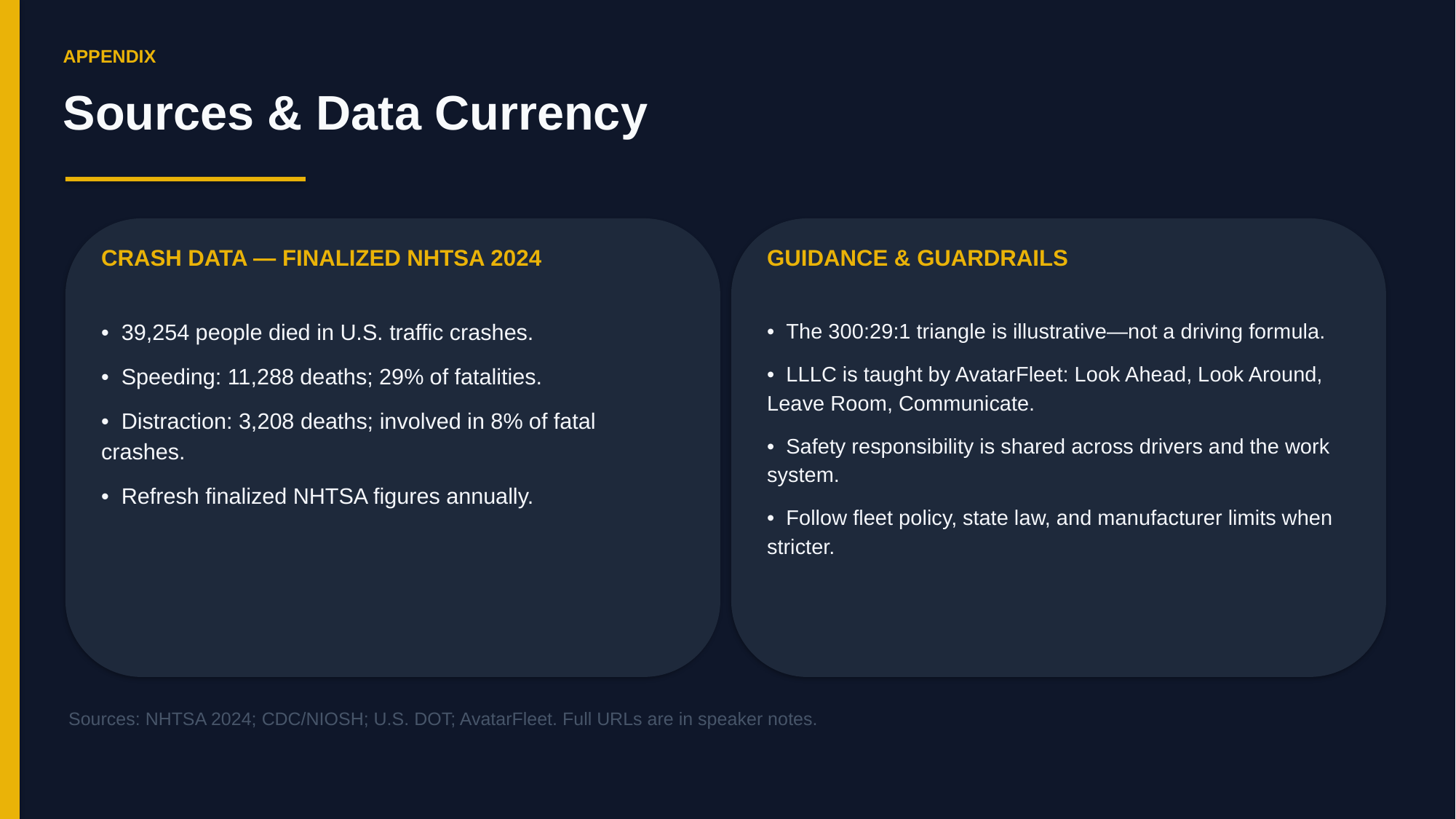

APPENDIX
Sources & Data Currency

CRASH DATA — FINALIZED NHTSA 2024
GUIDANCE & GUARDRAILS
•  39,254 people died in U.S. traffic crashes.
•  Speeding: 11,288 deaths; 29% of fatalities.
•  Distraction: 3,208 deaths; involved in 8% of fatal crashes.
•  Refresh finalized NHTSA figures annually.
•  The 300:29:1 triangle is illustrative—not a driving formula.
•  LLLC is taught by AvatarFleet: Look Ahead, Look Around, Leave Room, Communicate.
•  Safety responsibility is shared across drivers and the work system.
•  Follow fleet policy, state law, and manufacturer limits when stricter.
Sources: NHTSA 2024; CDC/NIOSH; U.S. DOT; AvatarFleet. Full URLs are in speaker notes.